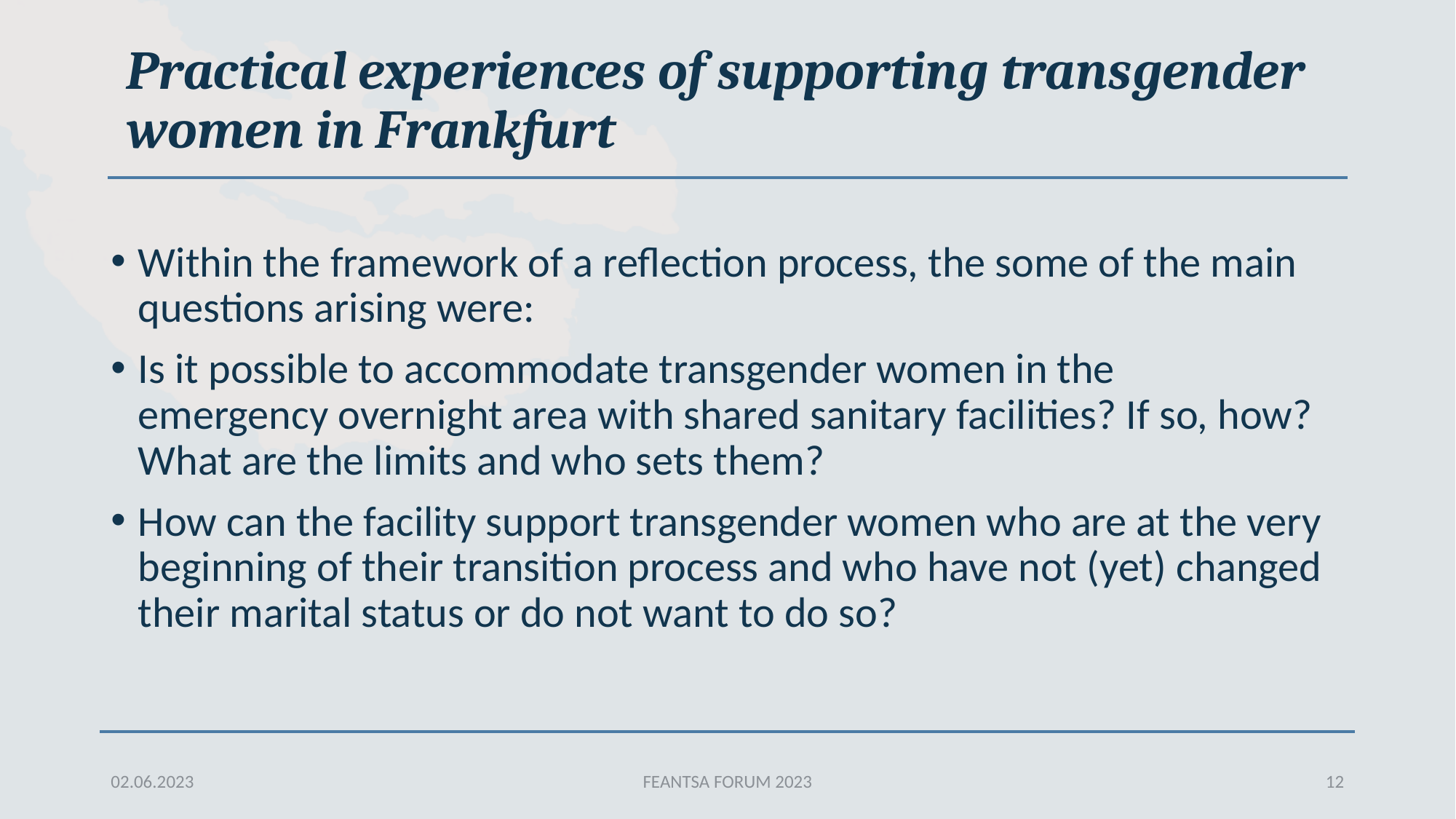

# Practical experiences of supporting transgender women in Frankfurt
Within the framework of a reflection process, the some of the main questions arising were:
Is it possible to accommodate transgender women in the
emergency overnight area with shared sanitary facilities? If so, how? What are the limits and who sets them?
How can the facility support transgender women who are at the very beginning of their transition process and who have not (yet) changed their marital status or do not want to do so?

02.06.2023
FEANTSA FORUM 2023
12